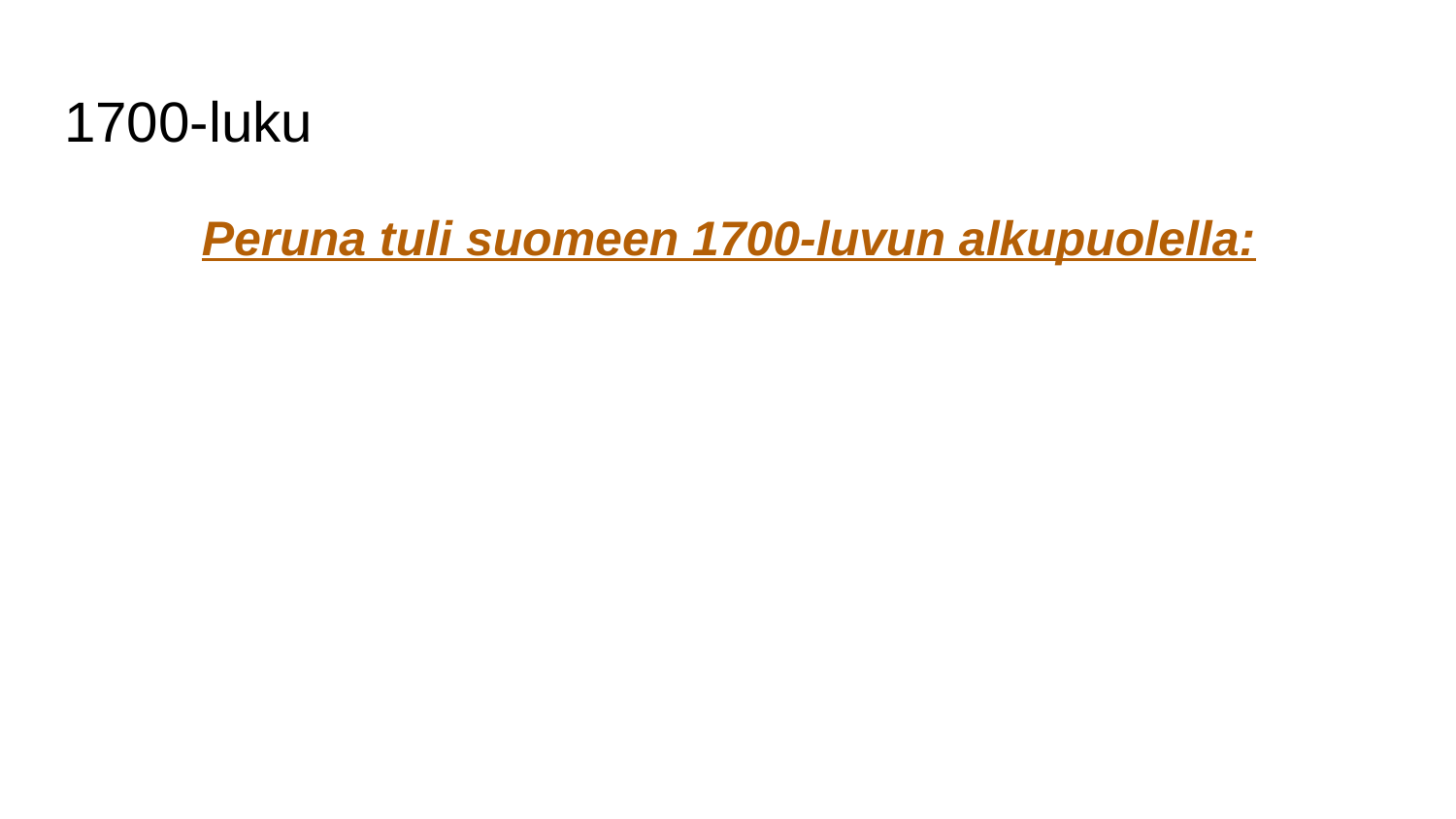

# 1700-luku
Peruna tuli suomeen 1700-luvun alkupuolella: